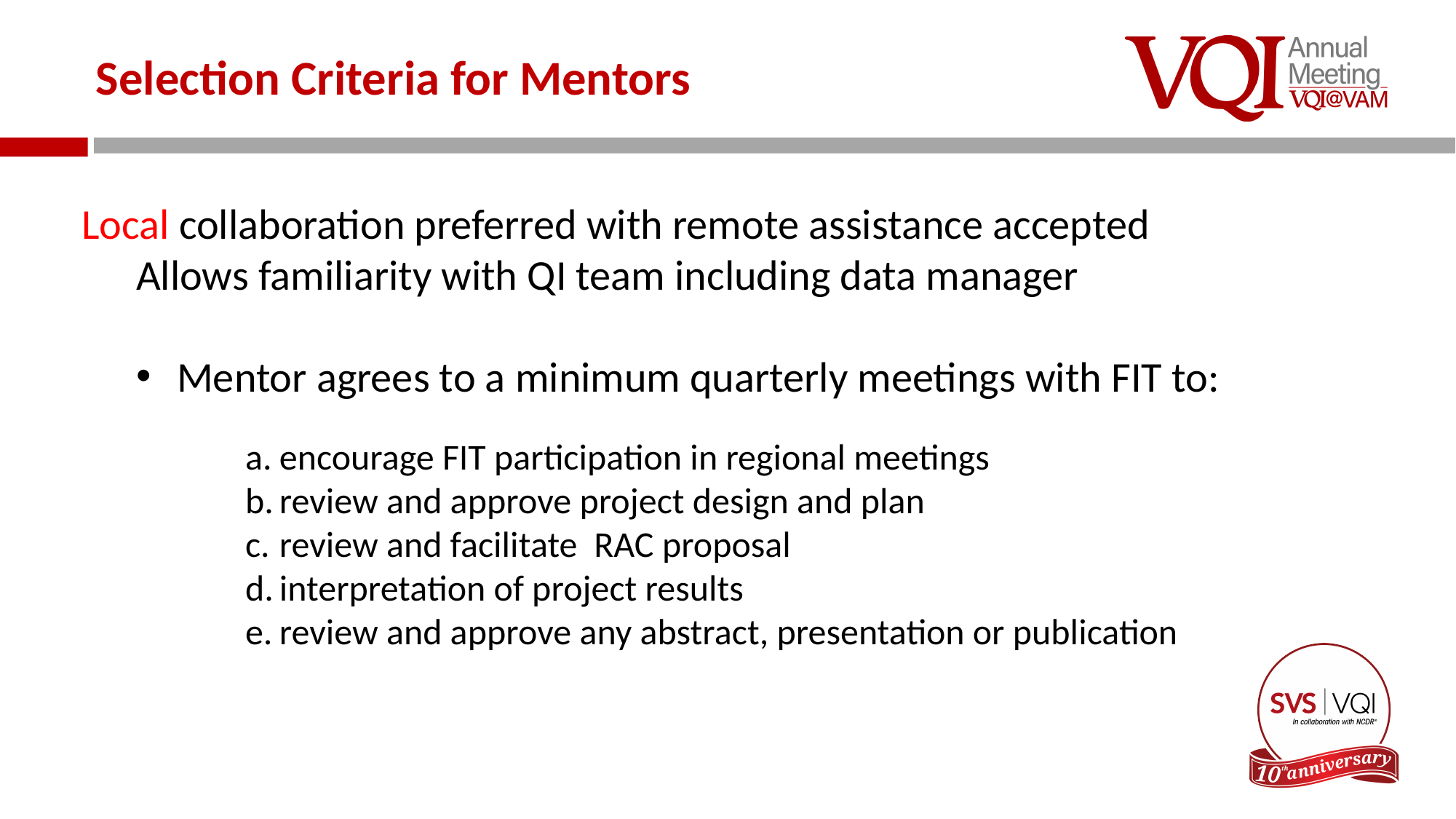

# Selection Criteria for Mentors
Local collaboration preferred with remote assistance accepted
	Allows familiarity with QI team including data manager

Mentor agrees to a minimum quarterly meetings with FIT to:

encourage FIT participation in regional meetings
review and approve project design and plan
review and facilitate  RAC proposal
interpretation of project results
review and approve any abstract, presentation or publication